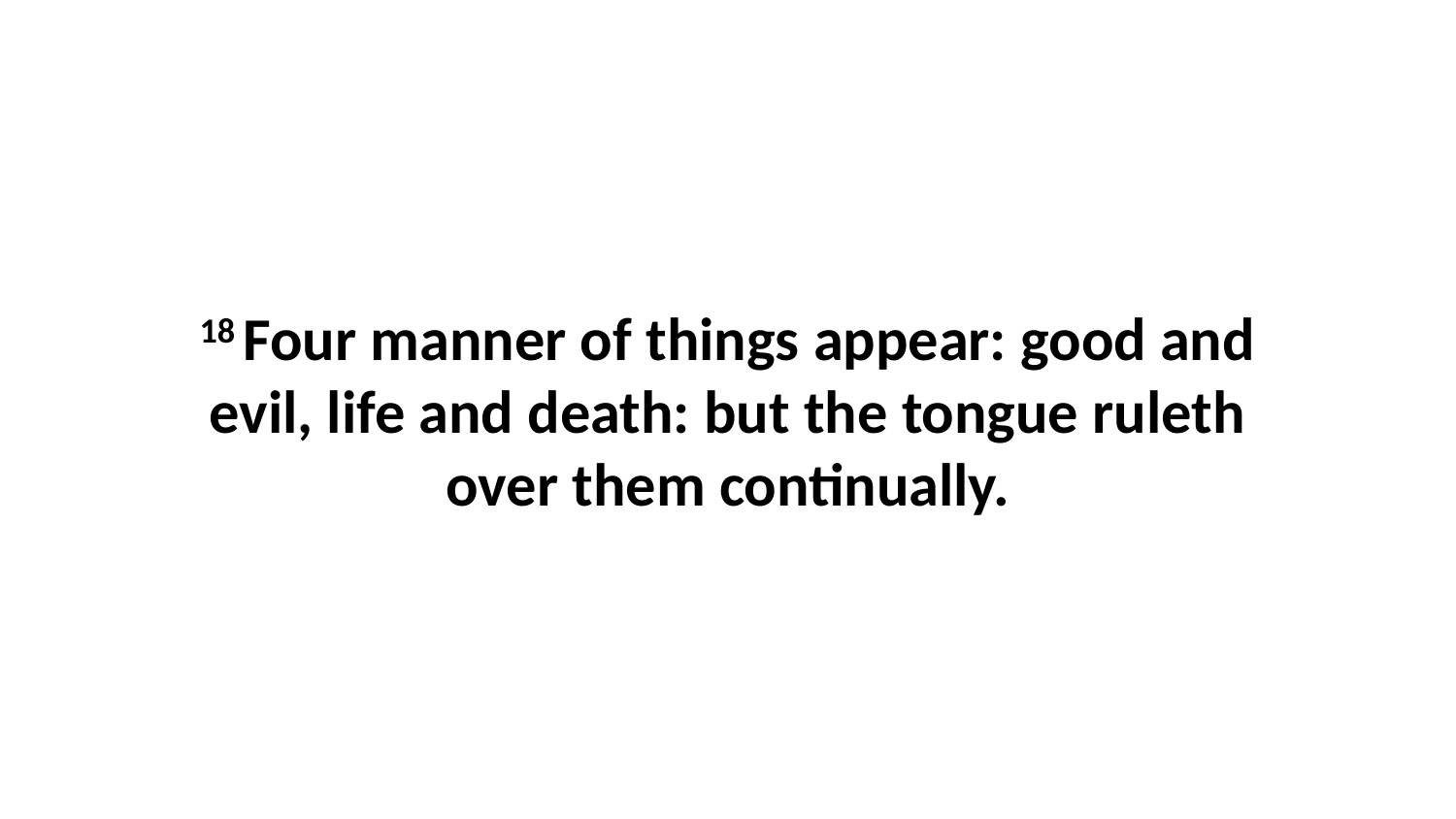

18 Four manner of things appear: good and evil, life and death: but the tongue ruleth over them continually.